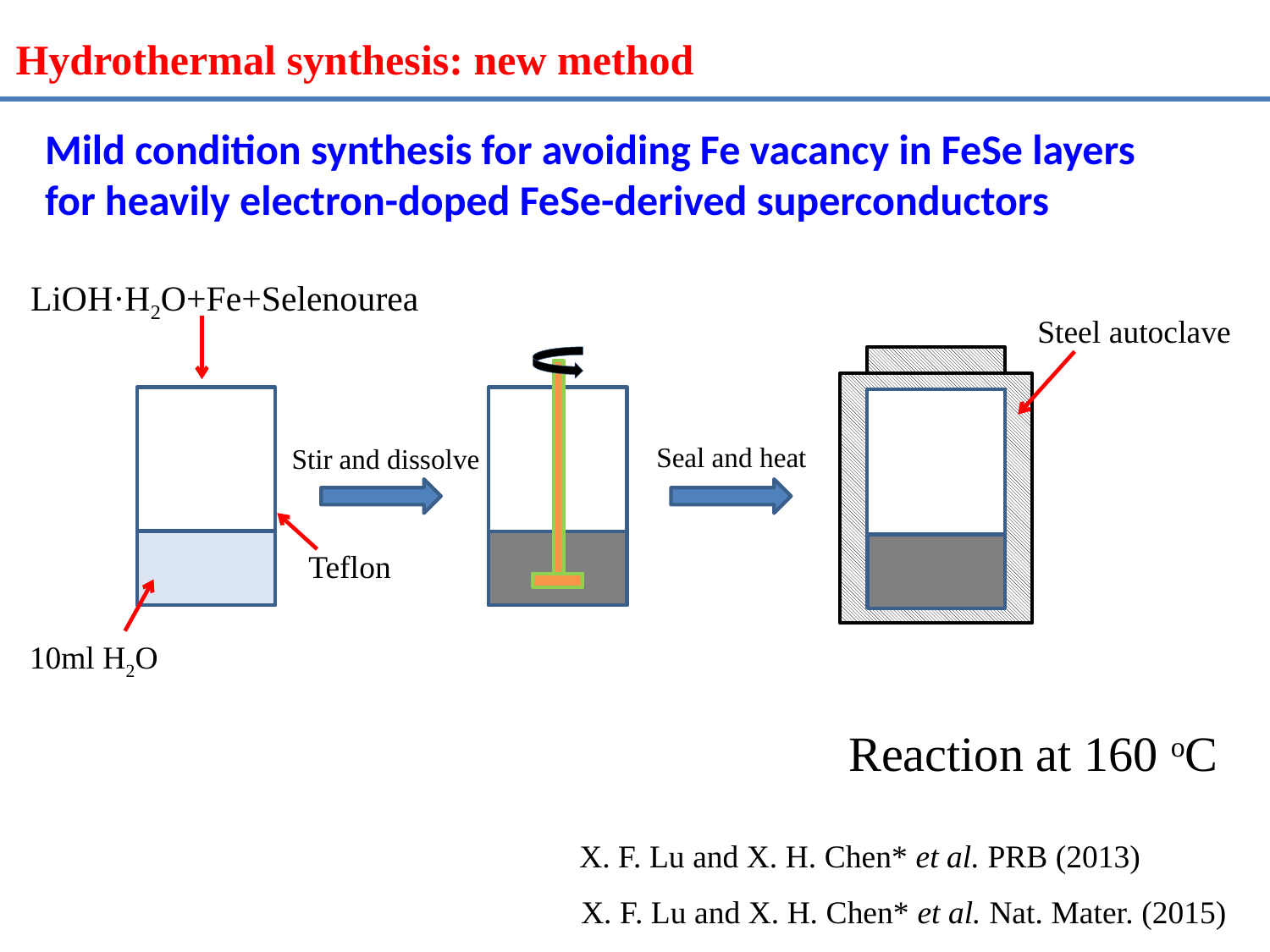

Hydrothermal synthesis: new method
Mild condition synthesis for avoiding Fe vacancy in FeSe layers
for heavily electron-doped FeSe-derived superconductors
LiOH·H2O+Fe+Selenourea

Teflon
10ml H2O

Seal and heat
Stir and dissolve

Steel autoclave

Reaction at 160 oC
X. F. Lu and X. H. Chen* et al. PRB (2013)
X. F. Lu and X. H. Chen* et al. Nat. Mater. (2015)